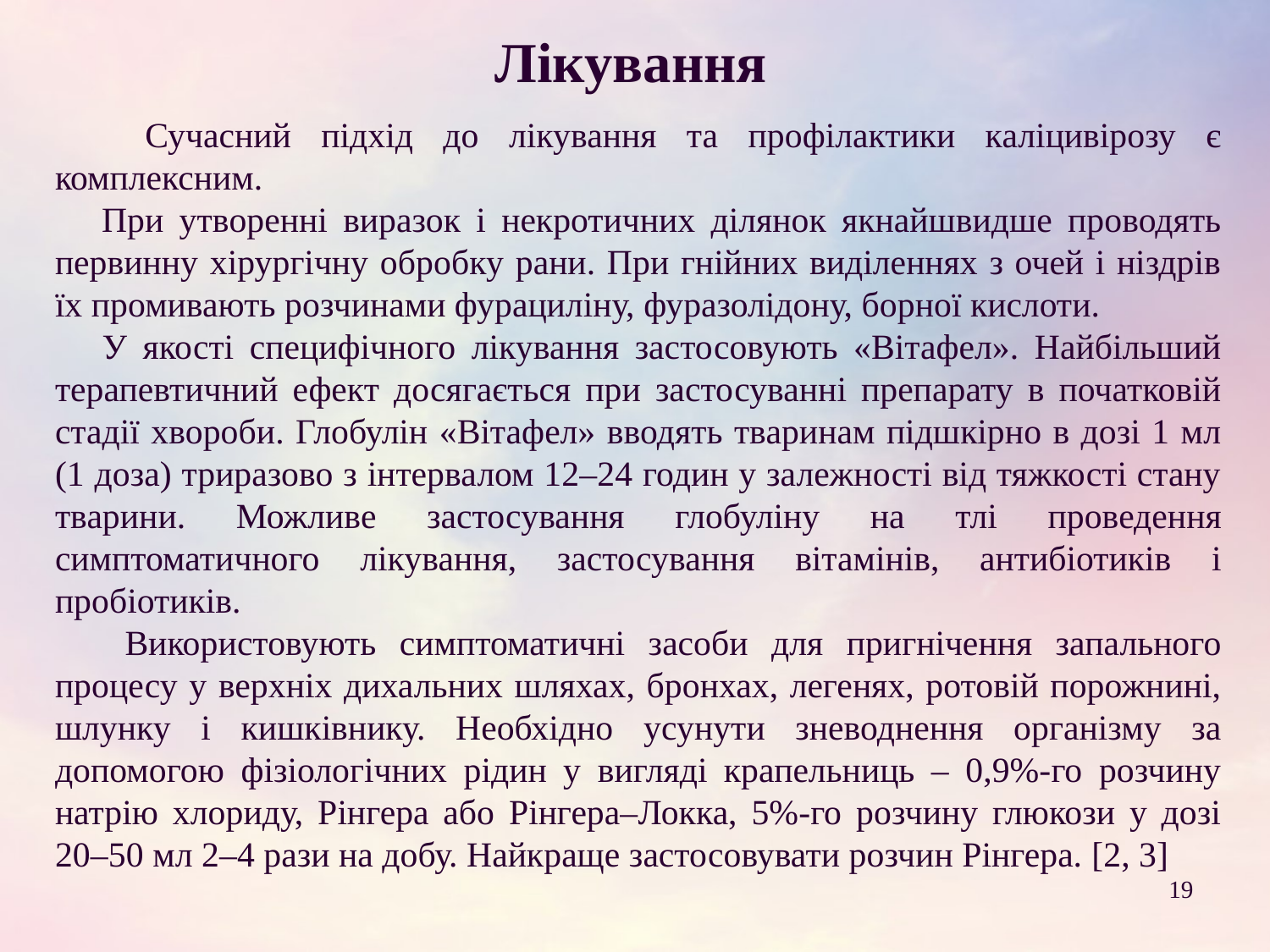

# Лікування
   Сучасний підхід до лікування та профілактики каліцивірозу є комплексним.
   При утворенні виразок і некротичних ділянок якнайшвидше проводять первинну хірургічну обробку рани. При гнійних виділеннях з очей і ніздрів їх промивають розчинами фурациліну, фуразолідону, борної кислоти.
   У якості специфічного лікування застосовують «Вітафел». Найбільший терапевтичний ефект досягається при застосуванні препарату в початковій стадії хвороби. Глобулін «Вітафел» вводять тваринам підшкірно в дозі 1 мл (1 доза) триразово з інтервалом 12–24 годин у залежності від тяжкості стану тварини. Можливе застосування глобуліну на тлі проведення симптоматичного лікування, застосування вітамінів, антибіотиків і пробіотиків.
   Використовують симптоматичні засоби для пригнічення запального процесу у верхніх дихальних шляхах, бронхах, легенях, ротовій порожнині, шлунку і кишківнику. Необхідно усунути зневоднення організму за допомогою фізіологічних рідин у вигляді крапельниць – 0,9%-го розчину натрію хлориду, Рінгера або Рінгера–Локка, 5%-го розчину глюкози у дозі 20–50 мл 2–4 рази на добу. Найкраще застосовувати розчин Рінгера. [2, 3]
19